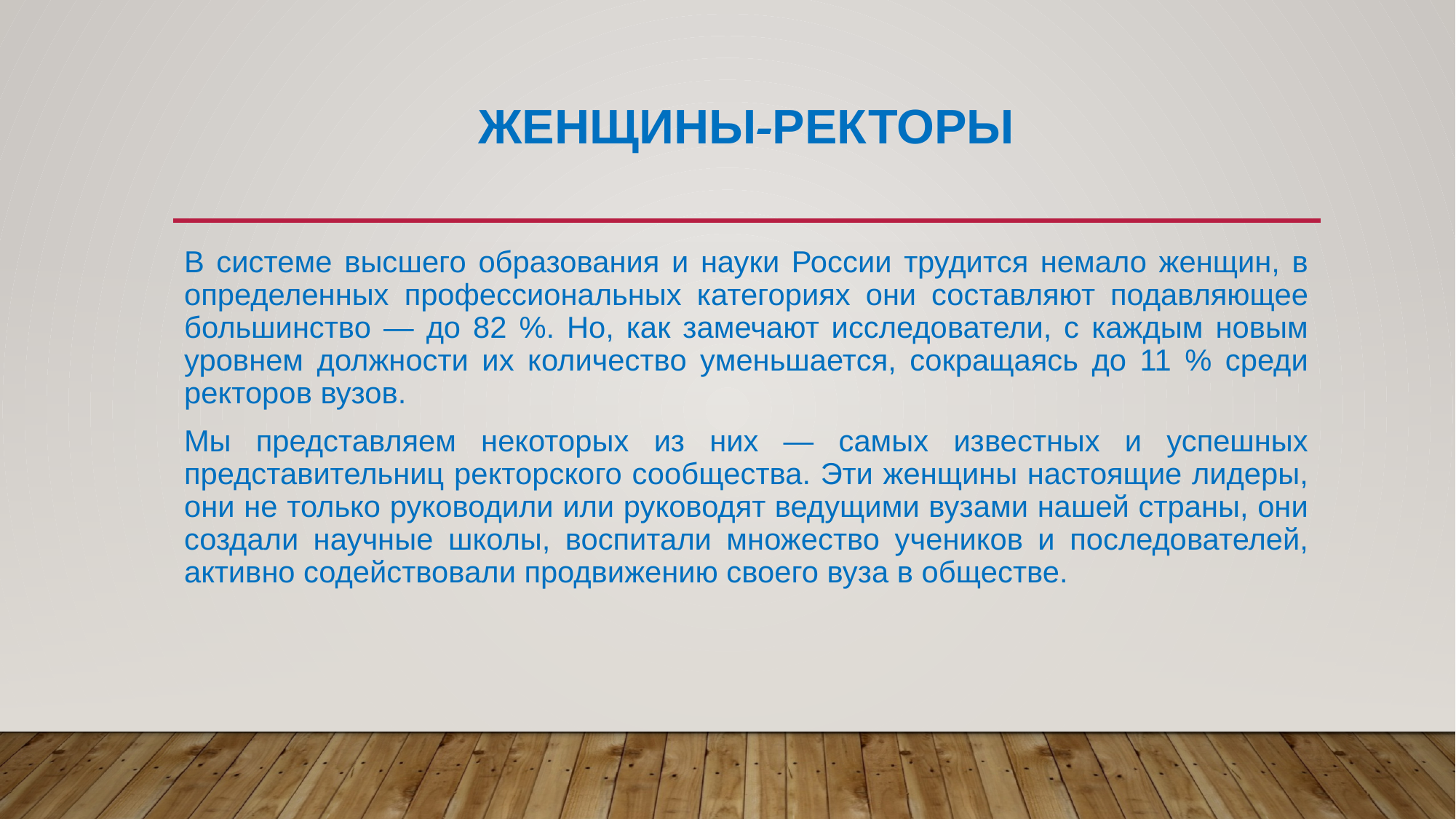

# ЖЕНЩИНЫ-РЕКТОРЫ
В системе высшего образования и науки России трудится немало женщин, в определенных профессиональных категориях они составляют подавляющее большинство — до 82 %. Но, как замечают исследователи, с каждым новым уровнем должности их количество уменьшается, сокращаясь до 11 % среди ректоров вузов.
Мы представляем некоторых из них — самых известных и успешных представительниц ректорского сообщества. Эти женщины настоящие лидеры, они не только руководили или руководят ведущими вузами нашей страны, они создали научные школы, воспитали множество учеников и последователей, активно содействовали продвижению своего вуза в обществе.